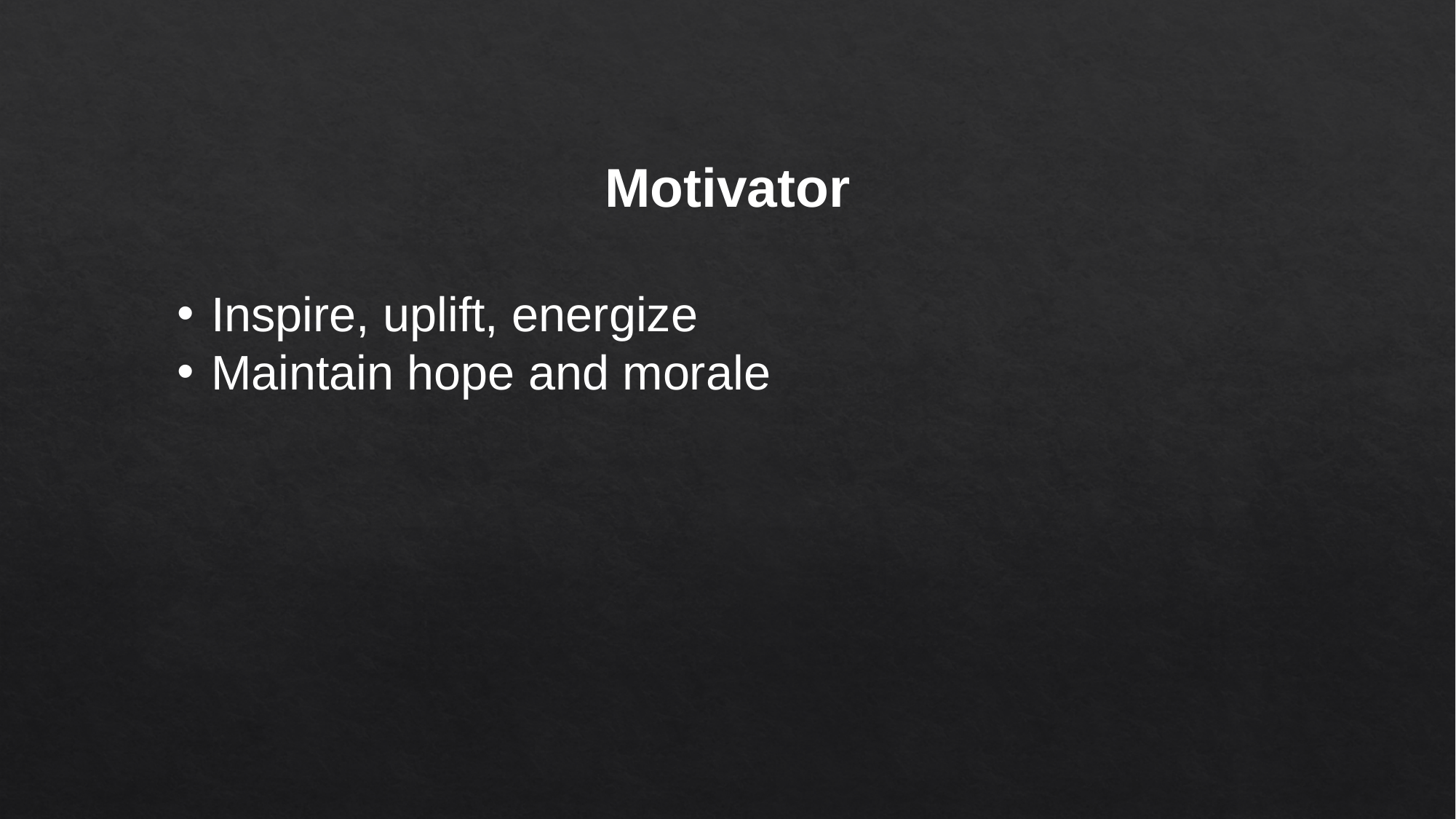

Motivator

Inspire, uplift, energize
Maintain hope and morale